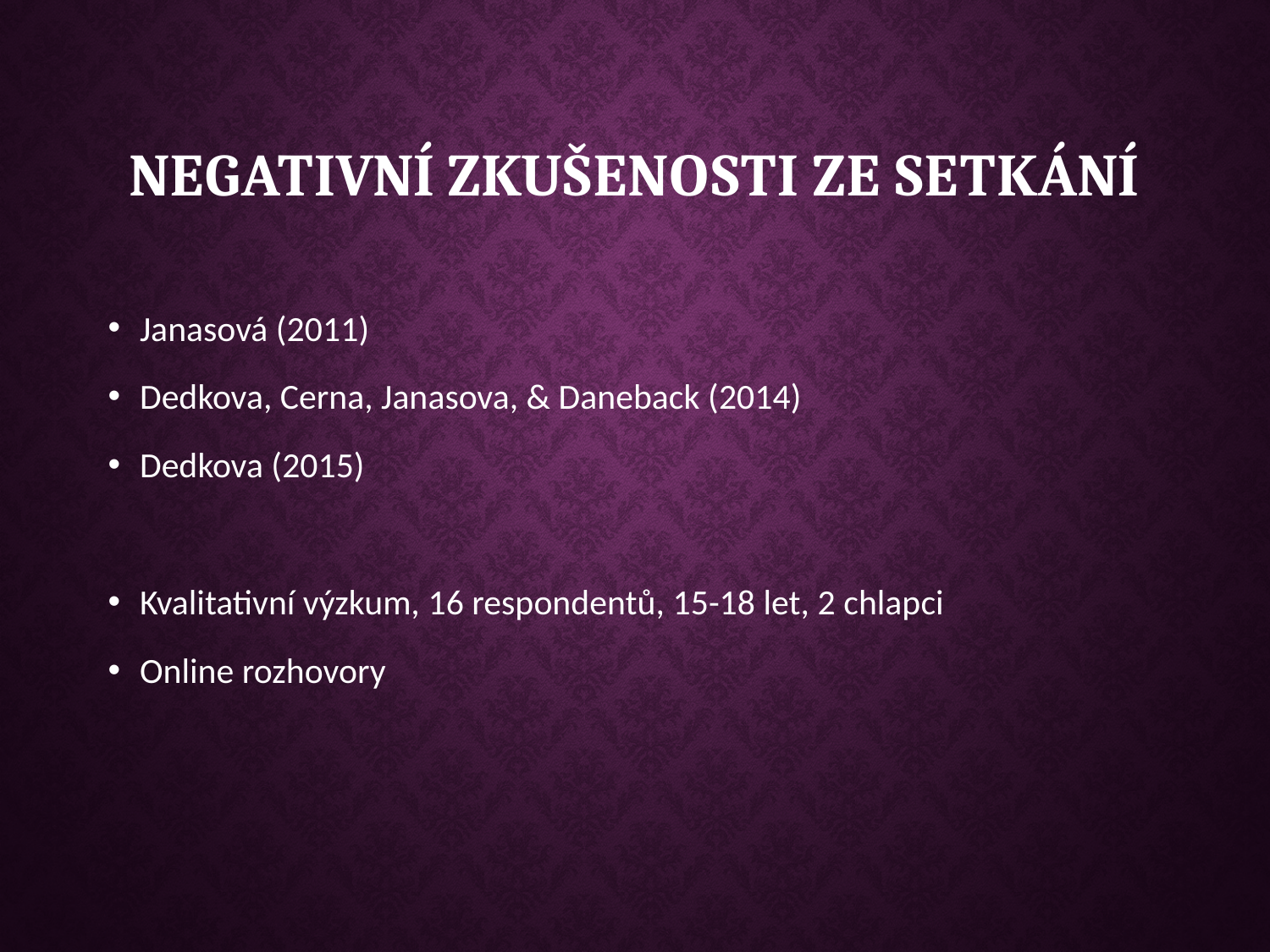

# Negativní zkušenosti ze setkání
Janasová (2011)
Dedkova, Cerna, Janasova, & Daneback (2014)
Dedkova (2015)

Kvalitativní výzkum, 16 respondentů, 15-18 let, 2 chlapci
Online rozhovory